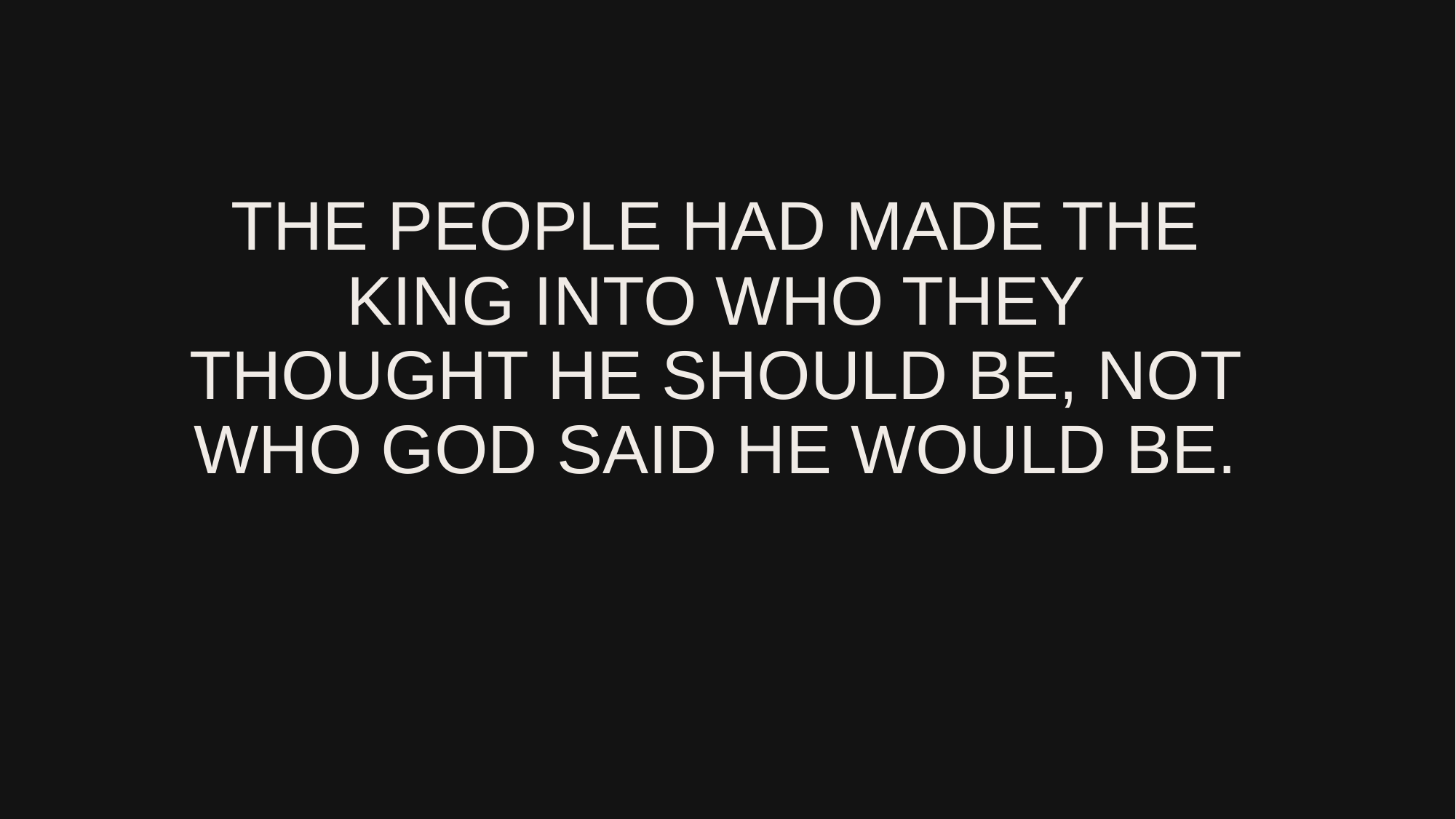

# The people had made the king into who they thought he should be, not who God said he would be.